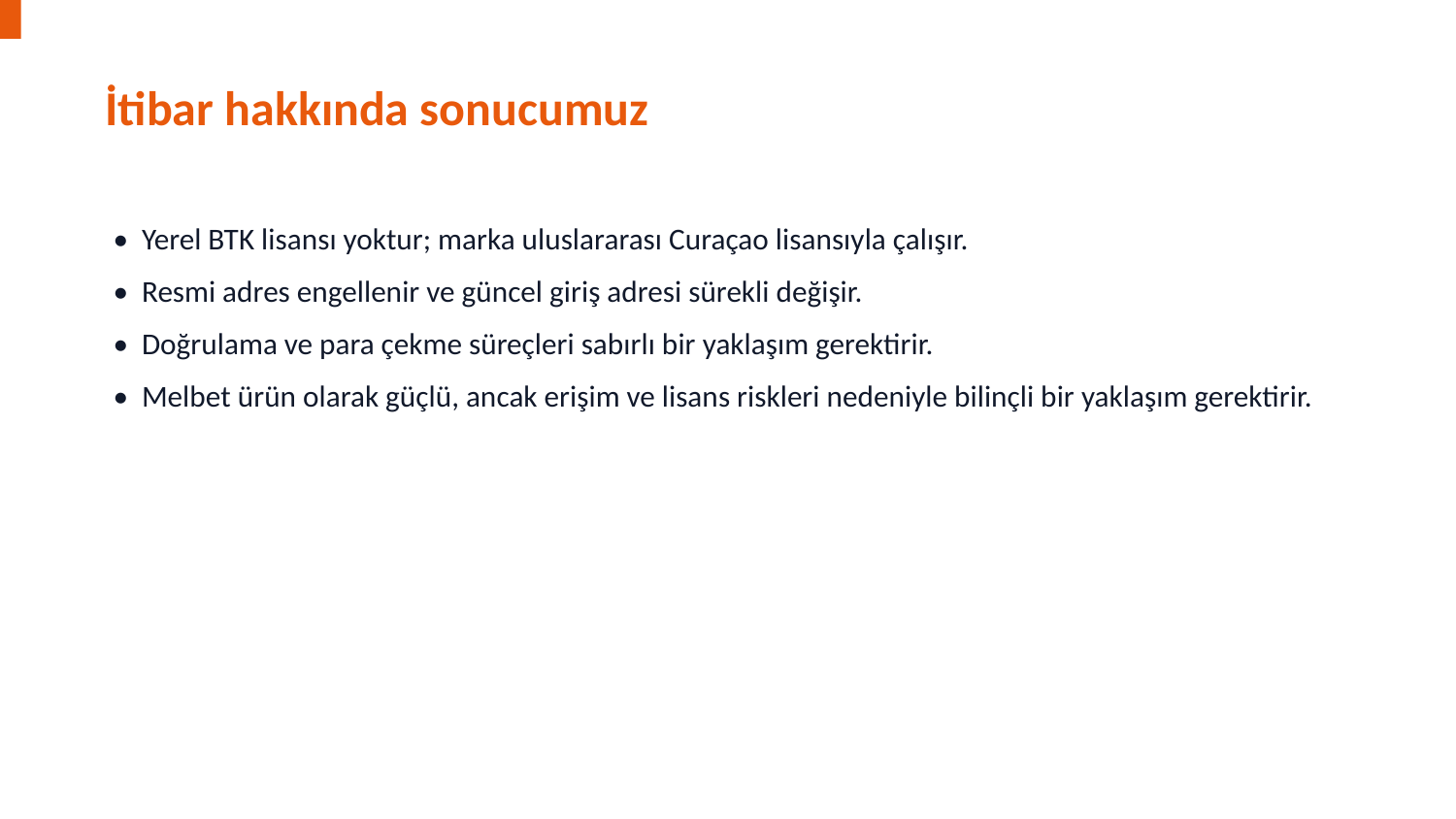

İtibar hakkında sonucumuz
•  Yerel BTK lisansı yoktur; marka uluslararası Curaçao lisansıyla çalışır.
•  Resmi adres engellenir ve güncel giriş adresi sürekli değişir.
•  Doğrulama ve para çekme süreçleri sabırlı bir yaklaşım gerektirir.
•  Melbet ürün olarak güçlü, ancak erişim ve lisans riskleri nedeniyle bilinçli bir yaklaşım gerektirir.